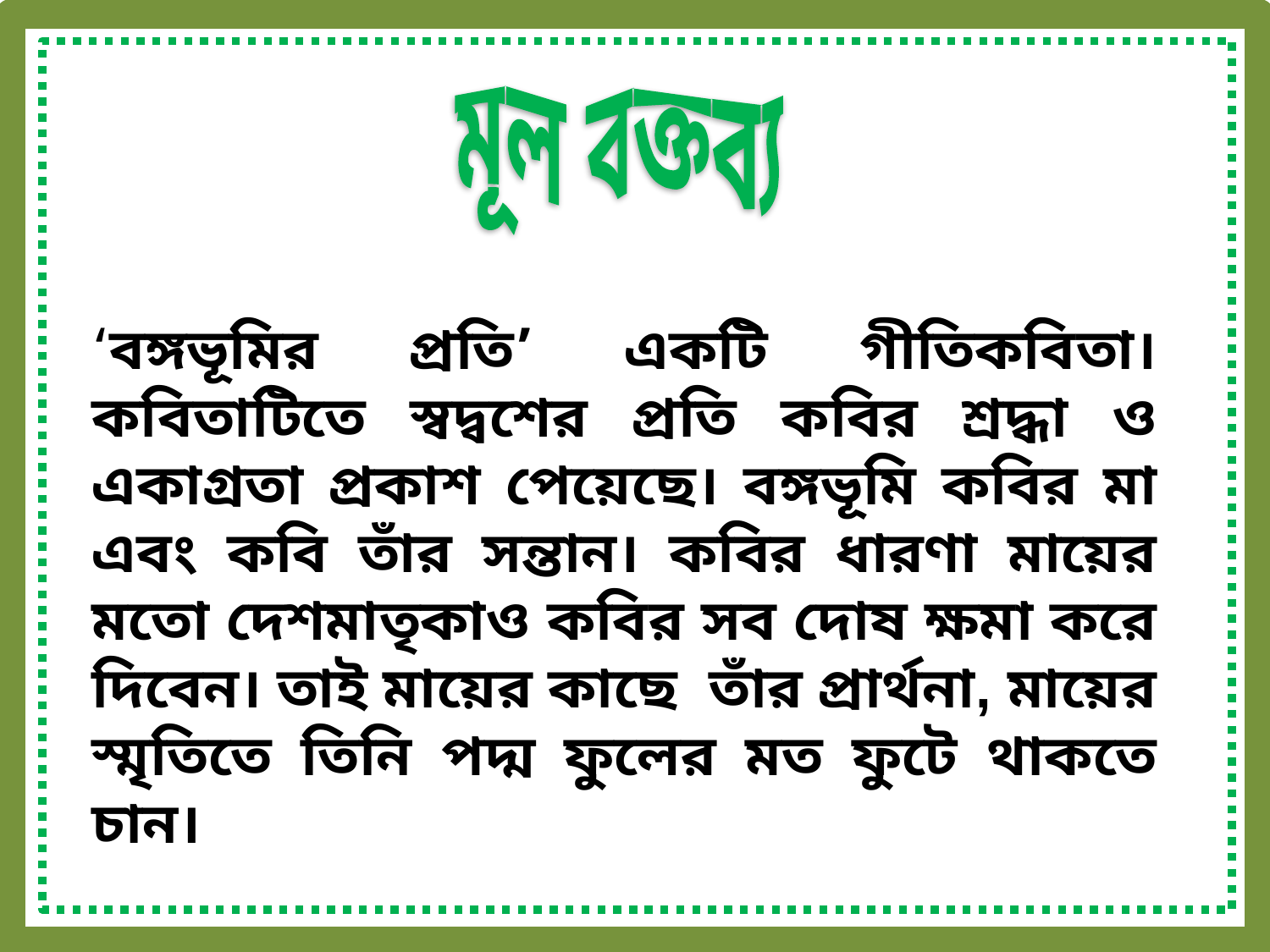

মূল বক্তব্য
‘বঙ্গভূমির প্রতি’ একটি গীতিকবিতা। কবিতাটিতে স্বদ্বশের প্রতি কবির শ্রদ্ধা ও একাগ্রতা প্রকাশ পেয়েছে। বঙ্গভূমি কবির মা এবং কবি তাঁর সন্তান। কবির ধারণা মায়ের মতো দেশমাতৃকাও কবির সব দোষ ক্ষমা করে দিবেন। তাই মায়ের কাছে  তাঁর প্রার্থনা, মায়ের স্মৃতিতে তিনি পদ্ম ফুলের মত ফুটে থাকতে চান।